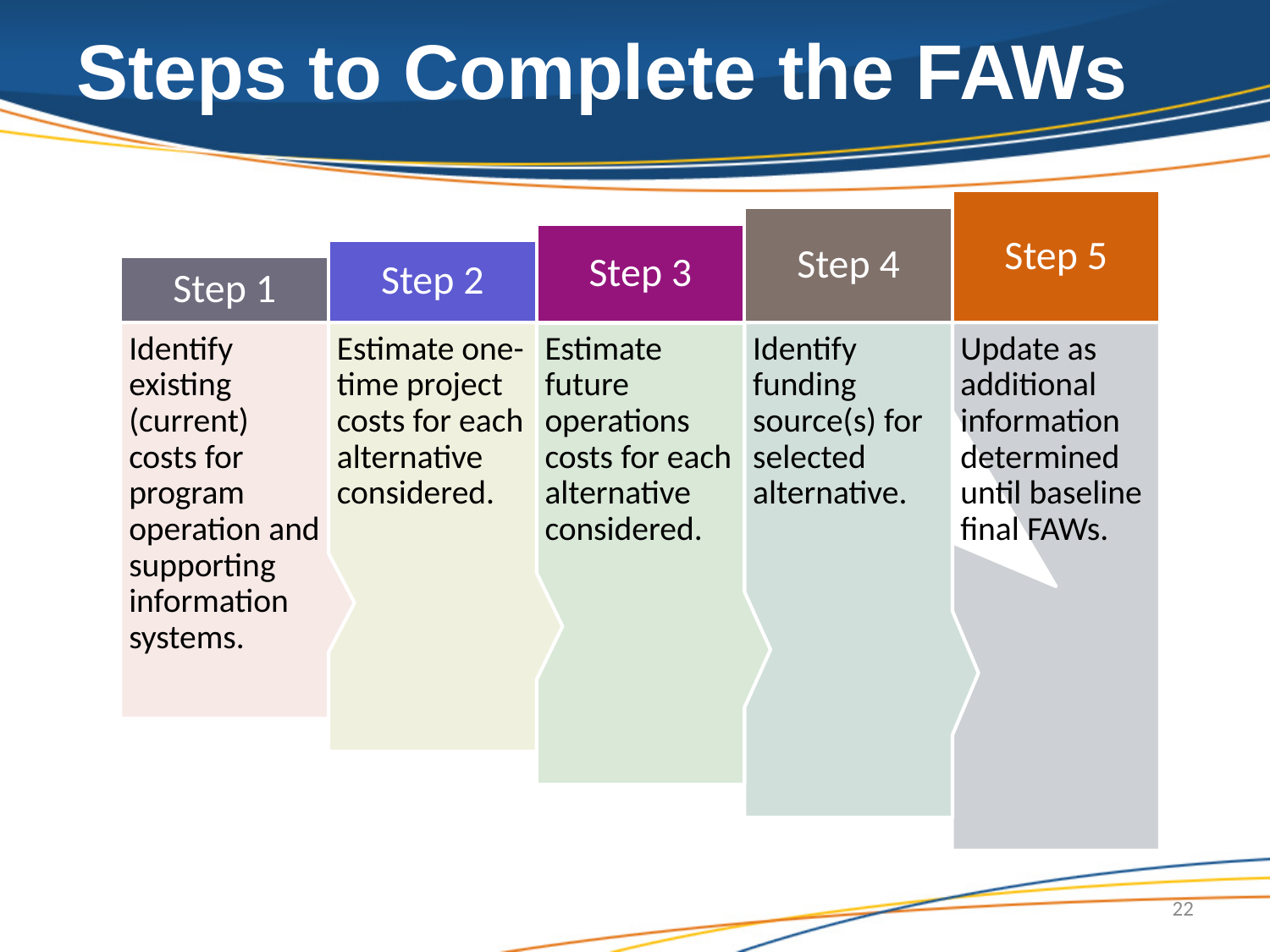

# Steps to Complete the FAWs
Update as additional information determined until baseline final FAWs.
Step 5
Identify funding source(s) for selected alternative.
Step 4
Estimate future operations costs for each alternative considered.
Step 3
Estimate one-time project costs for each alternative considered.
Step 2
Identify existing (current) costs for program operation and supporting information systems.
Step 1
22